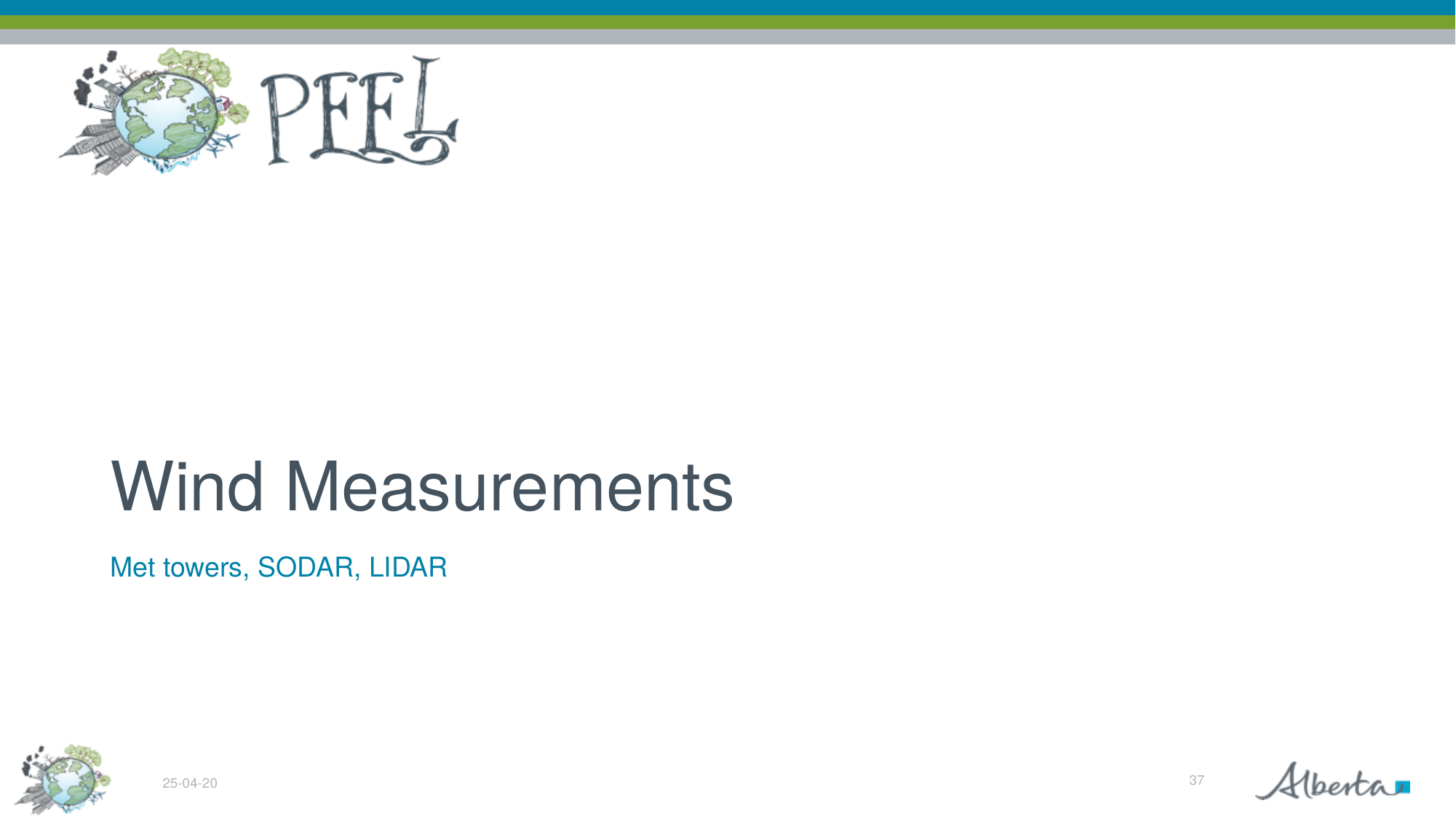

# Wind Measurements
Met towers, SODAR, LIDAR
37
25-04-20